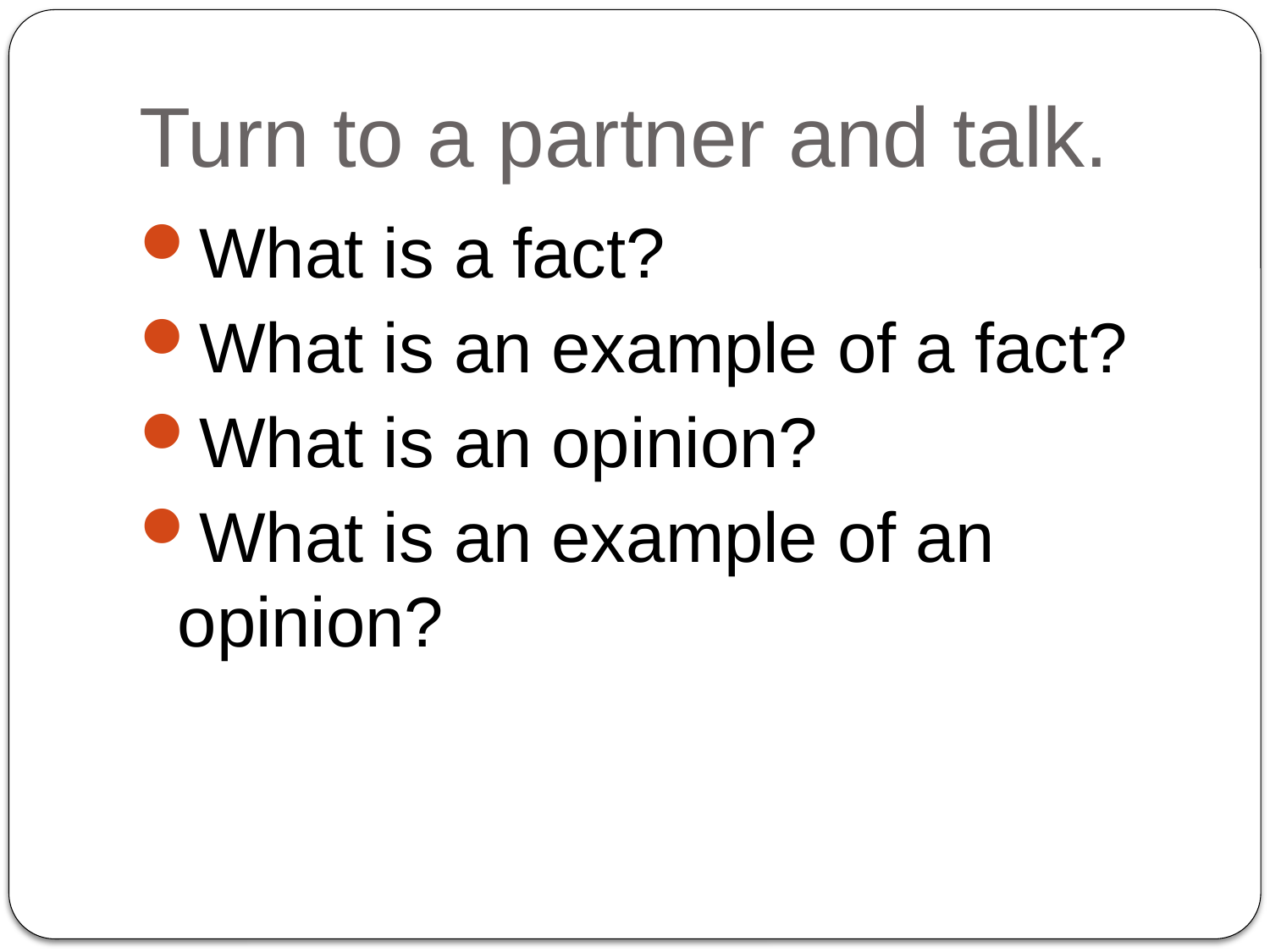

# Turn to a partner and talk.
What is a fact?
What is an example of a fact?
What is an opinion?
What is an example of an opinion?